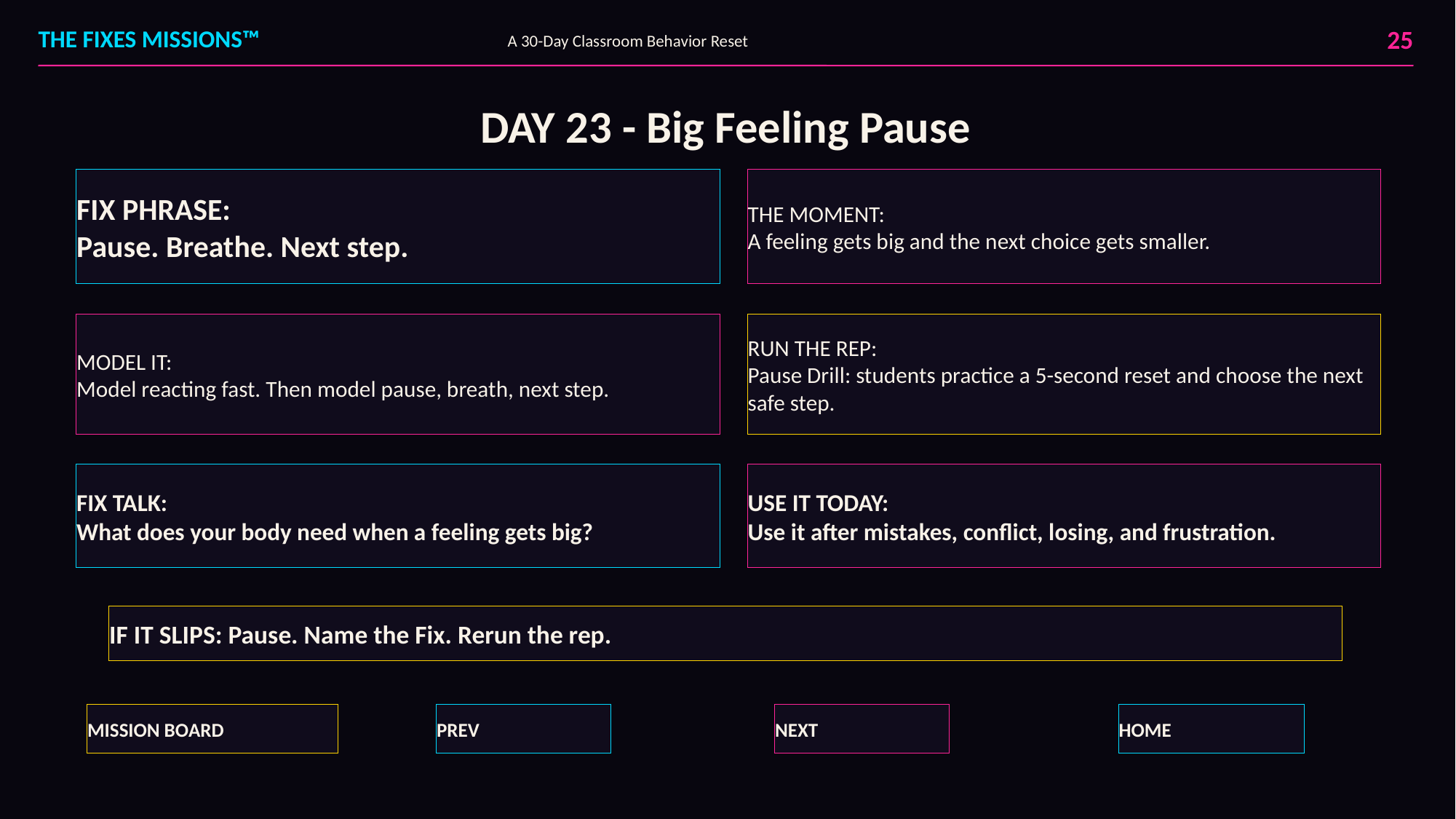

25
THE FIXES MISSIONS™
A 30-Day Classroom Behavior Reset

DAY 23 - Big Feeling Pause
FIX PHRASE:
Pause. Breathe. Next step.
THE MOMENT:
A feeling gets big and the next choice gets smaller.
MODEL IT:
Model reacting fast. Then model pause, breath, next step.
RUN THE REP:
Pause Drill: students practice a 5-second reset and choose the next safe step.
FIX TALK:
What does your body need when a feeling gets big?
USE IT TODAY:
Use it after mistakes, conflict, losing, and frustration.
IF IT SLIPS: Pause. Name the Fix. Rerun the rep.
MISSION BOARD

PREV

NEXT

HOME